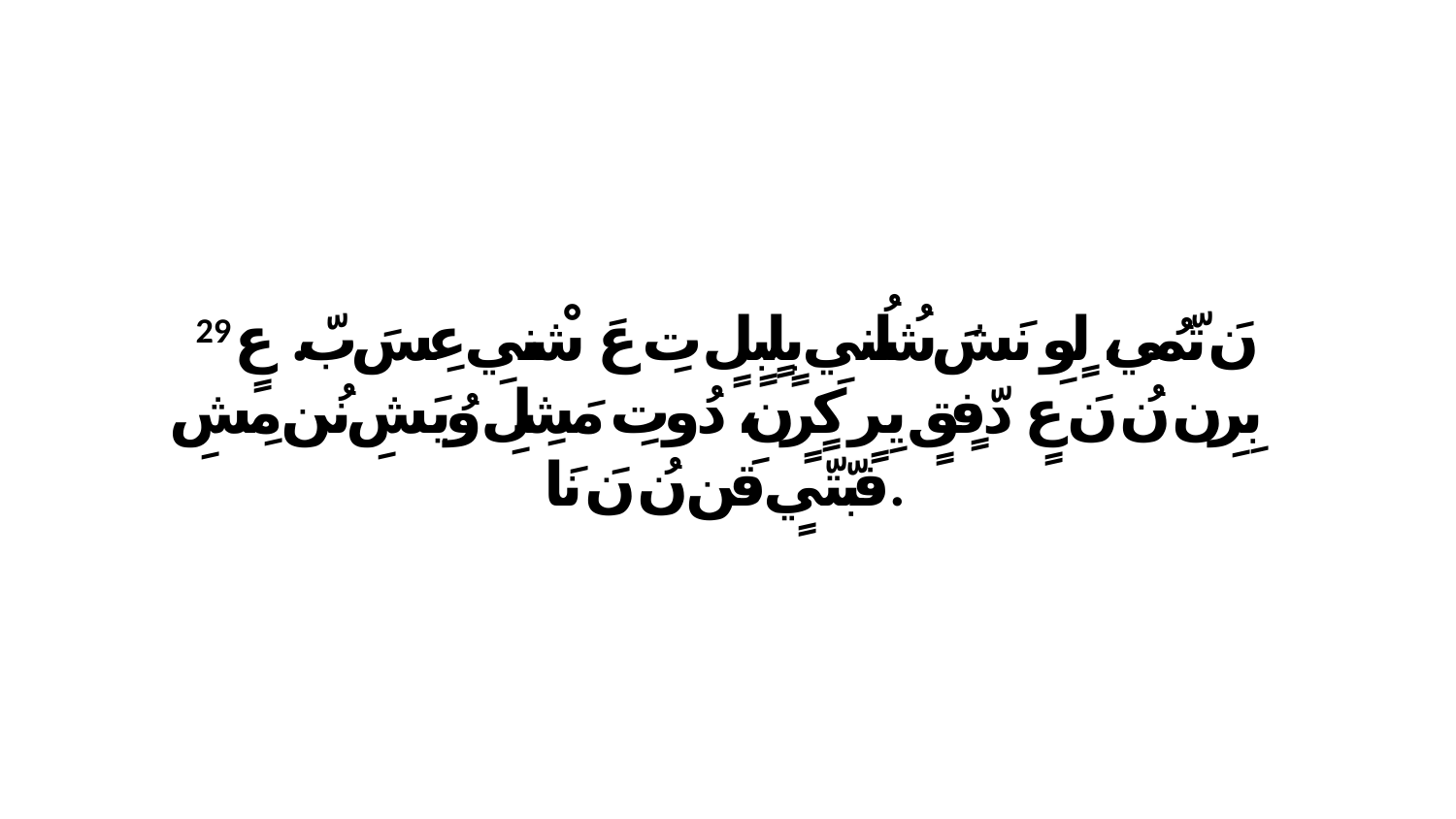

29 نَ تّمُي، لٍوِ نَشَ شُلُنيِ بٍلٍبٍلٍ تِ عَ شْنيِ عِسَ بّ. عٍ بِرِن نُ نَ عٍ دّفٍقٍ يِرٍ كٍرٍن، دُوتِ مَشِلِ وُيَشِ نُن مِشِ فبّتّيٍ قَن نُ نَ نَا.